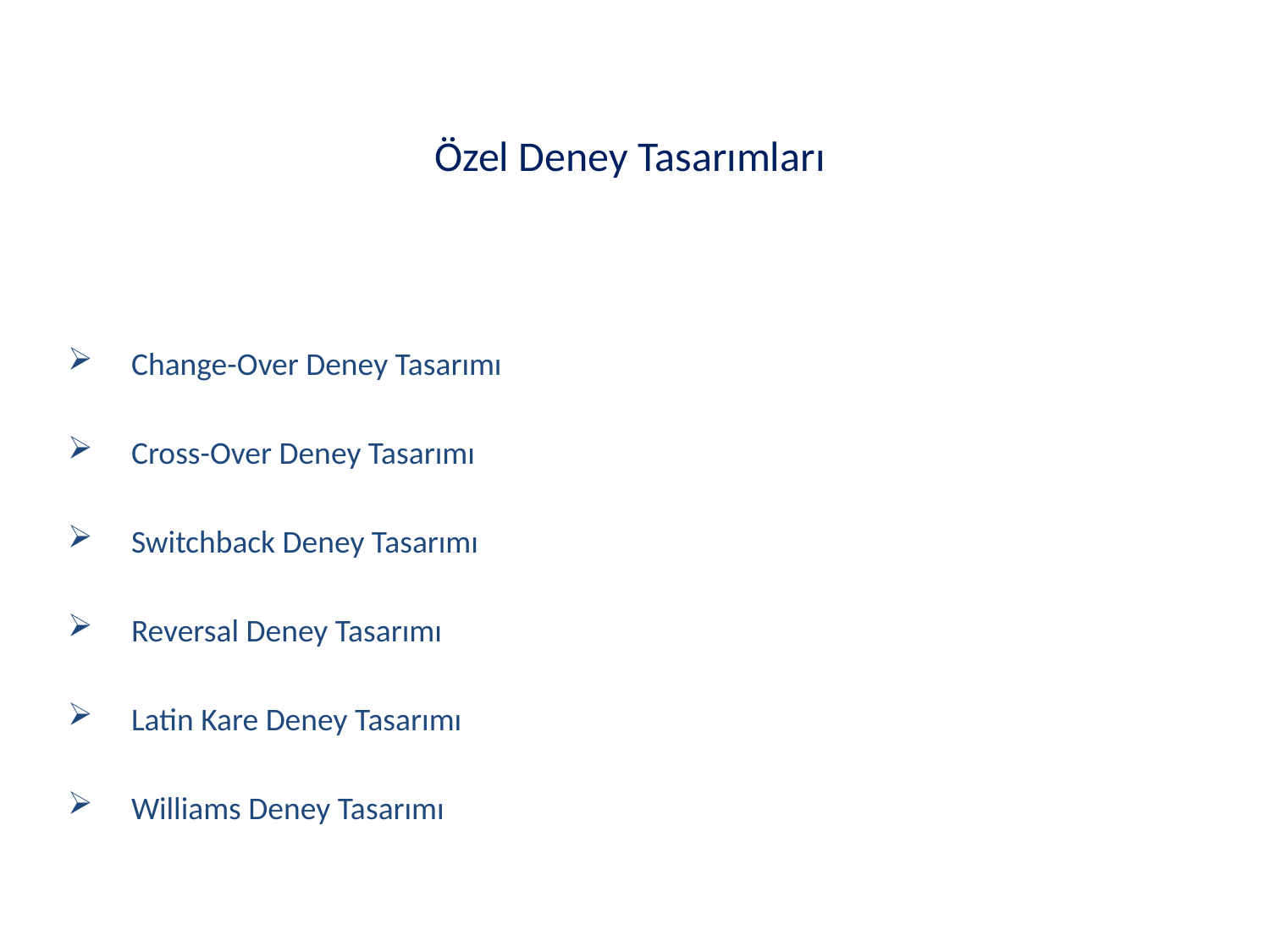

Özel Deney Tasarımları

Change-Over Deney Tasarımı

Cross-Over Deney Tasarımı

Switchback Deney Tasarımı

Reversal Deney Tasarımı

Latin Kare Deney Tasarımı

Williams Deney Tasarımı